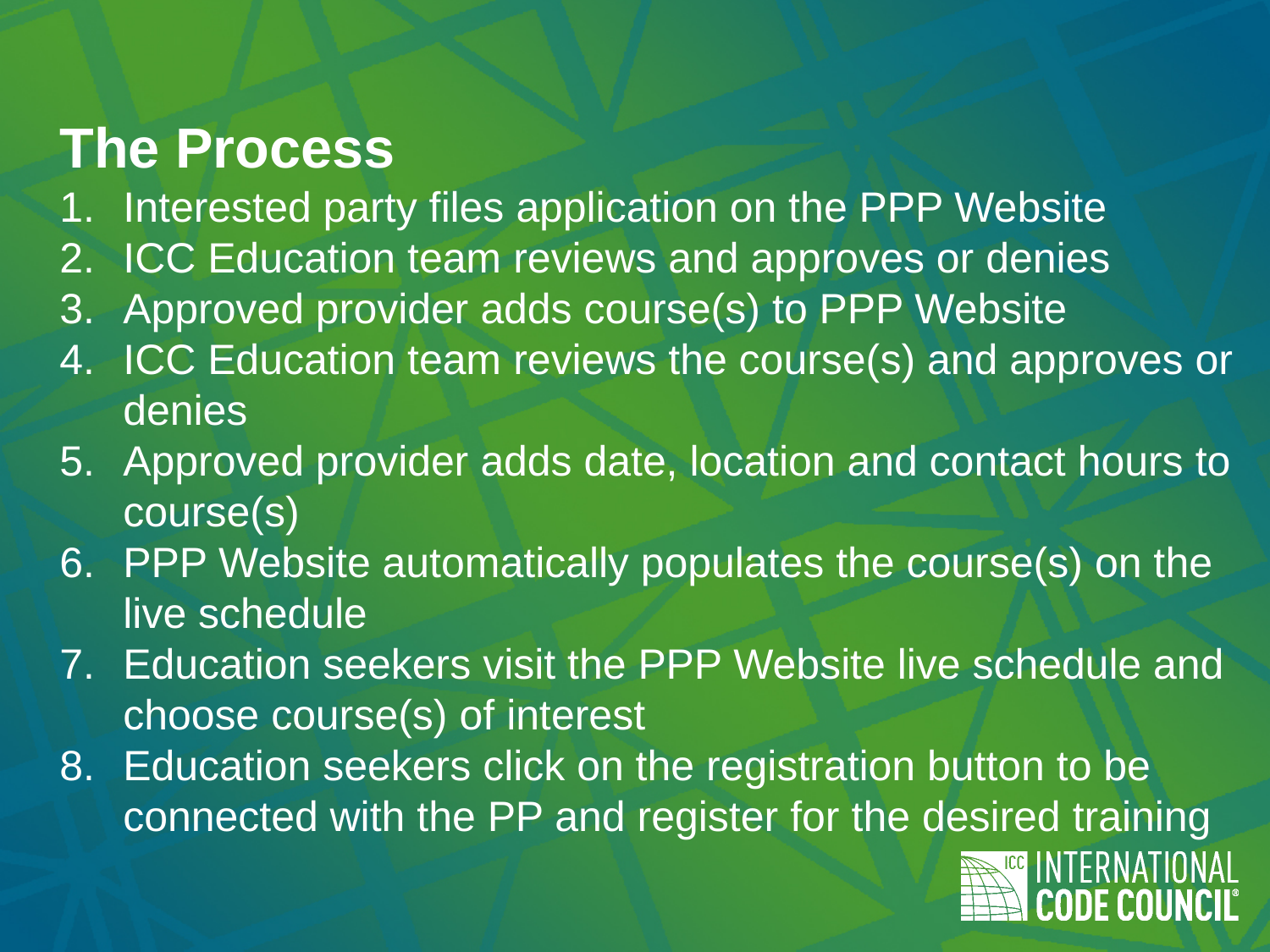

The Process
Interested party files application on the PPP Website
ICC Education team reviews and approves or denies
Approved provider adds course(s) to PPP Website
ICC Education team reviews the course(s) and approves or denies
Approved provider adds date, location and contact hours to course(s)
PPP Website automatically populates the course(s) on the live schedule
Education seekers visit the PPP Website live schedule and choose course(s) of interest
Education seekers click on the registration button to be connected with the PP and register for the desired training